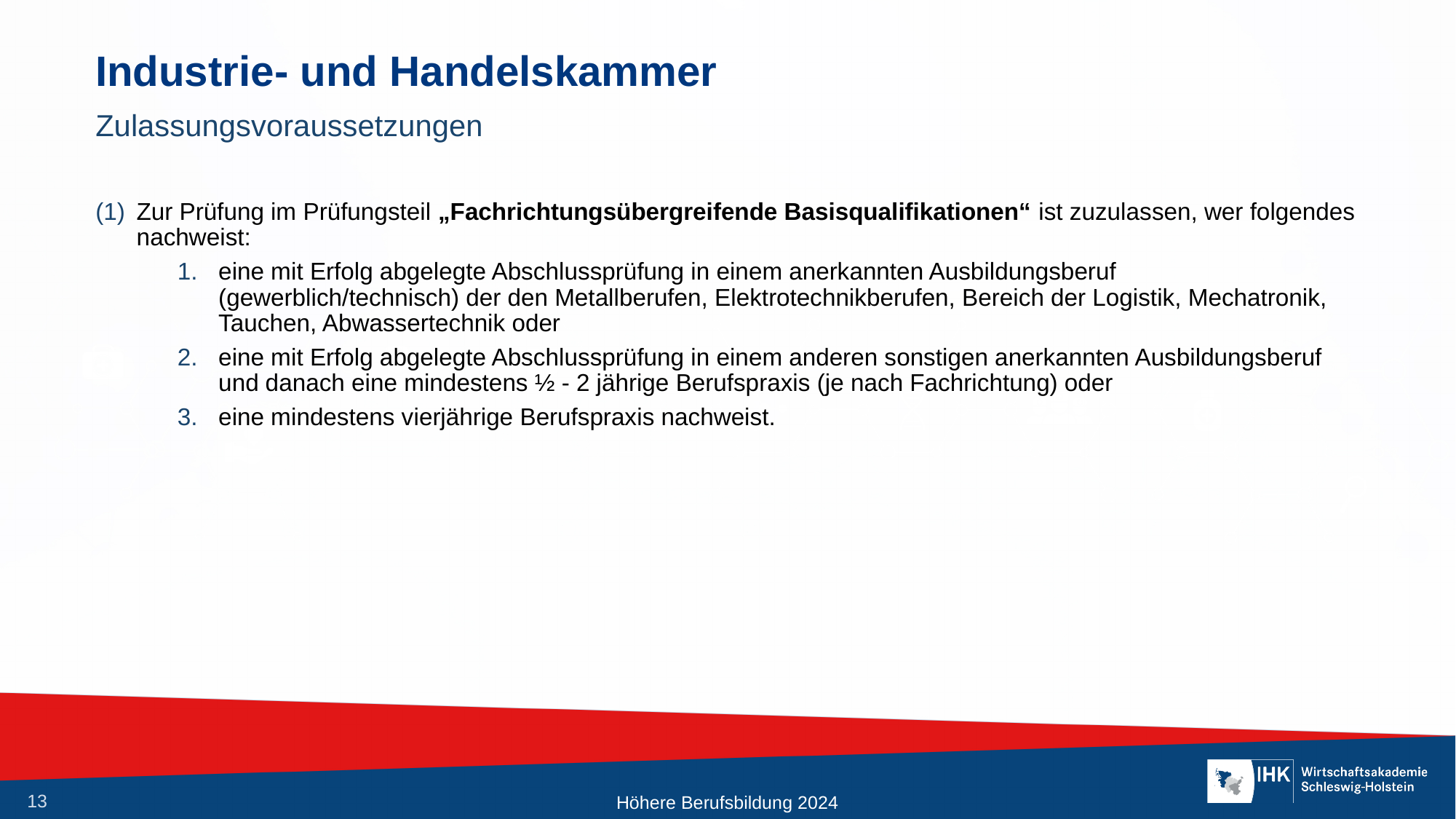

# Industrie- und Handelskammer
Zulassungsvoraussetzungen
Zur Prüfung im Prüfungsteil „Fachrichtungsübergreifende Basisqualifikationen“ ist zuzulassen, wer folgendes nachweist:
eine mit Erfolg abgelegte Abschlussprüfung in einem anerkannten Ausbildungsberuf (gewerblich/technisch) der den Metallberufen, Elektrotechnikberufen, Bereich der Logistik, Mechatronik, Tauchen, Abwassertechnik oder
eine mit Erfolg abgelegte Abschlussprüfung in einem anderen sonstigen anerkannten Ausbildungsberuf und danach eine mindestens ½ - 2 jährige Berufspraxis (je nach Fachrichtung) oder
eine mindestens vierjährige Berufspraxis nachweist.
Höhere Berufsbildung 2024